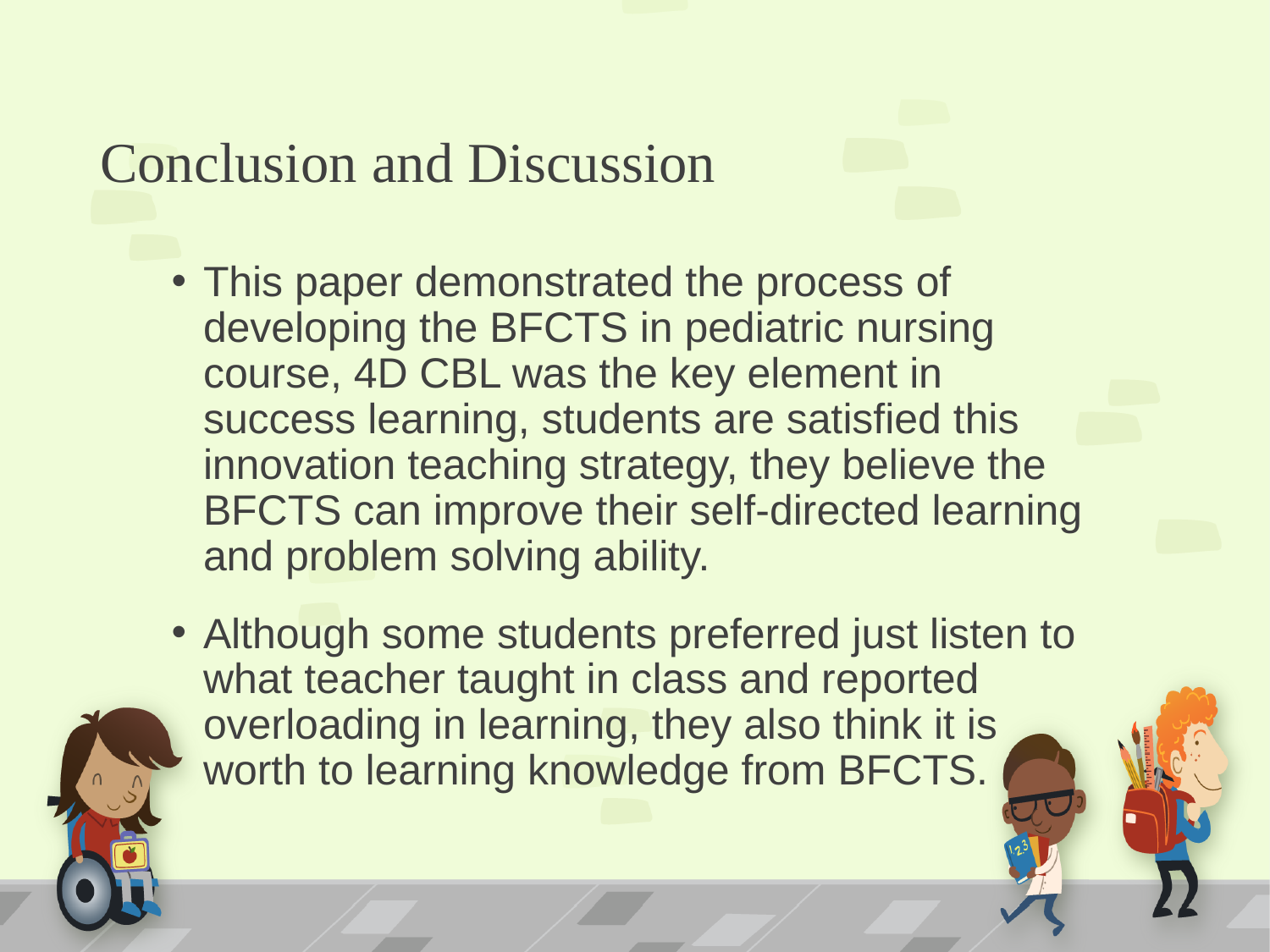

# Conclusion and Discussion
This paper demonstrated the process of developing the BFCTS in pediatric nursing course, 4D CBL was the key element in success learning, students are satisfied this innovation teaching strategy, they believe the BFCTS can improve their self-directed learning and problem solving ability.
Although some students preferred just listen to what teacher taught in class and reported overloading in learning, they also think it is worth to learning knowledge from BFCTS.